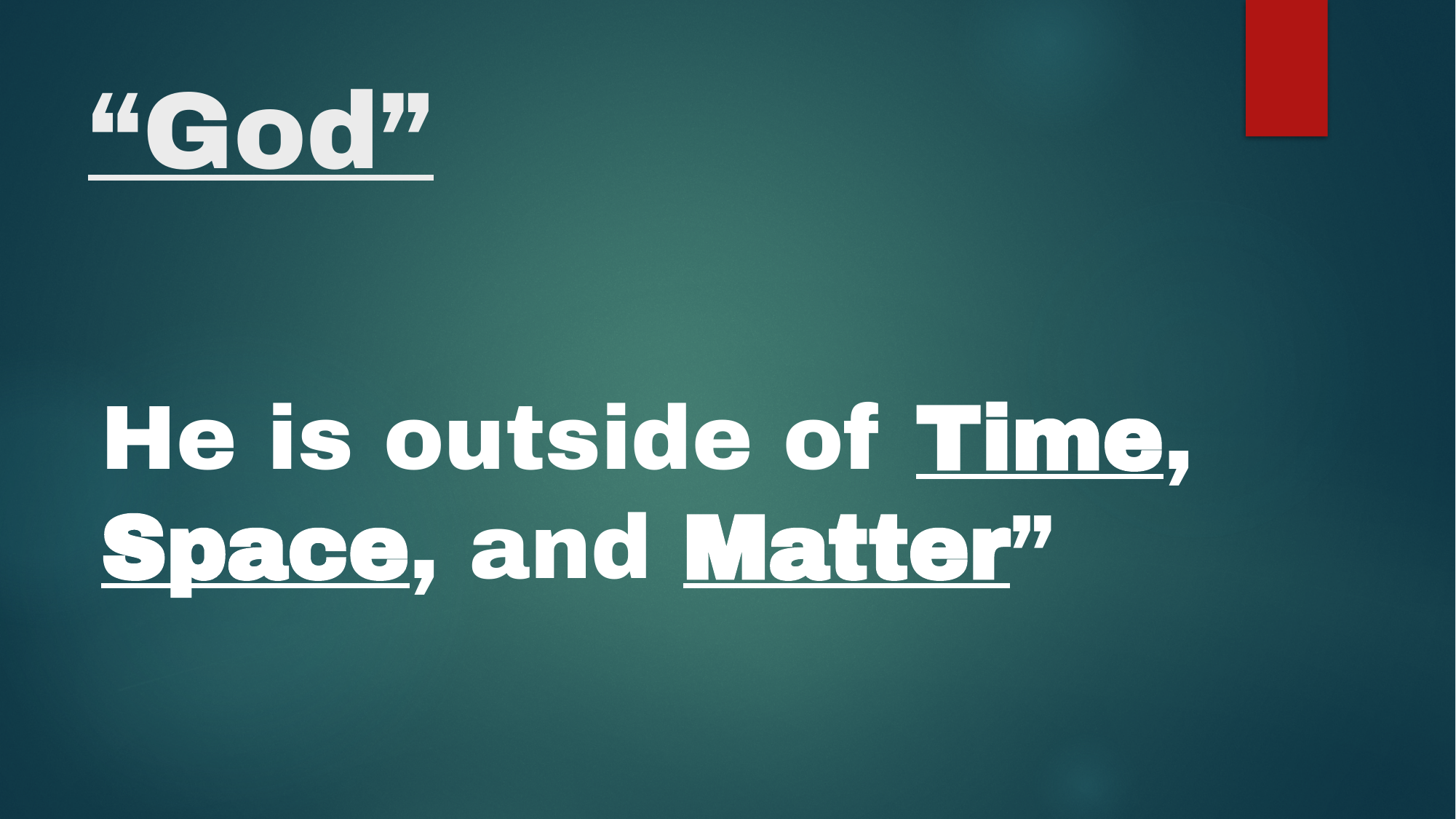

# “God”
He is outside of Time, Space, and Matter”